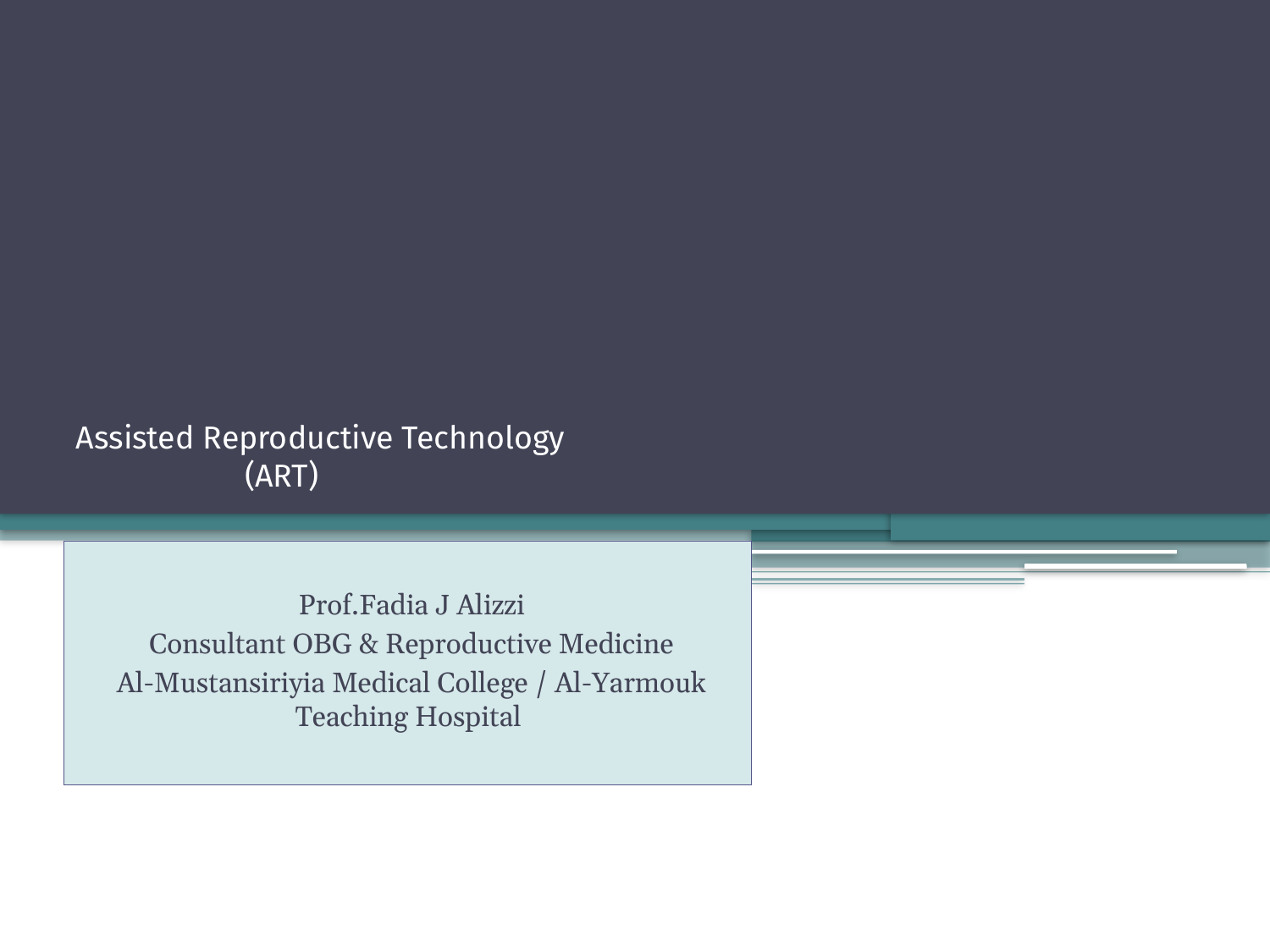

# Assisted Reproductive Technology (ART)

Prof.Fadia J Alizzi
Consultant OBG & Reproductive Medicine
Al-Mustansiriyia Medical College / Al-Yarmouk Teaching Hospital